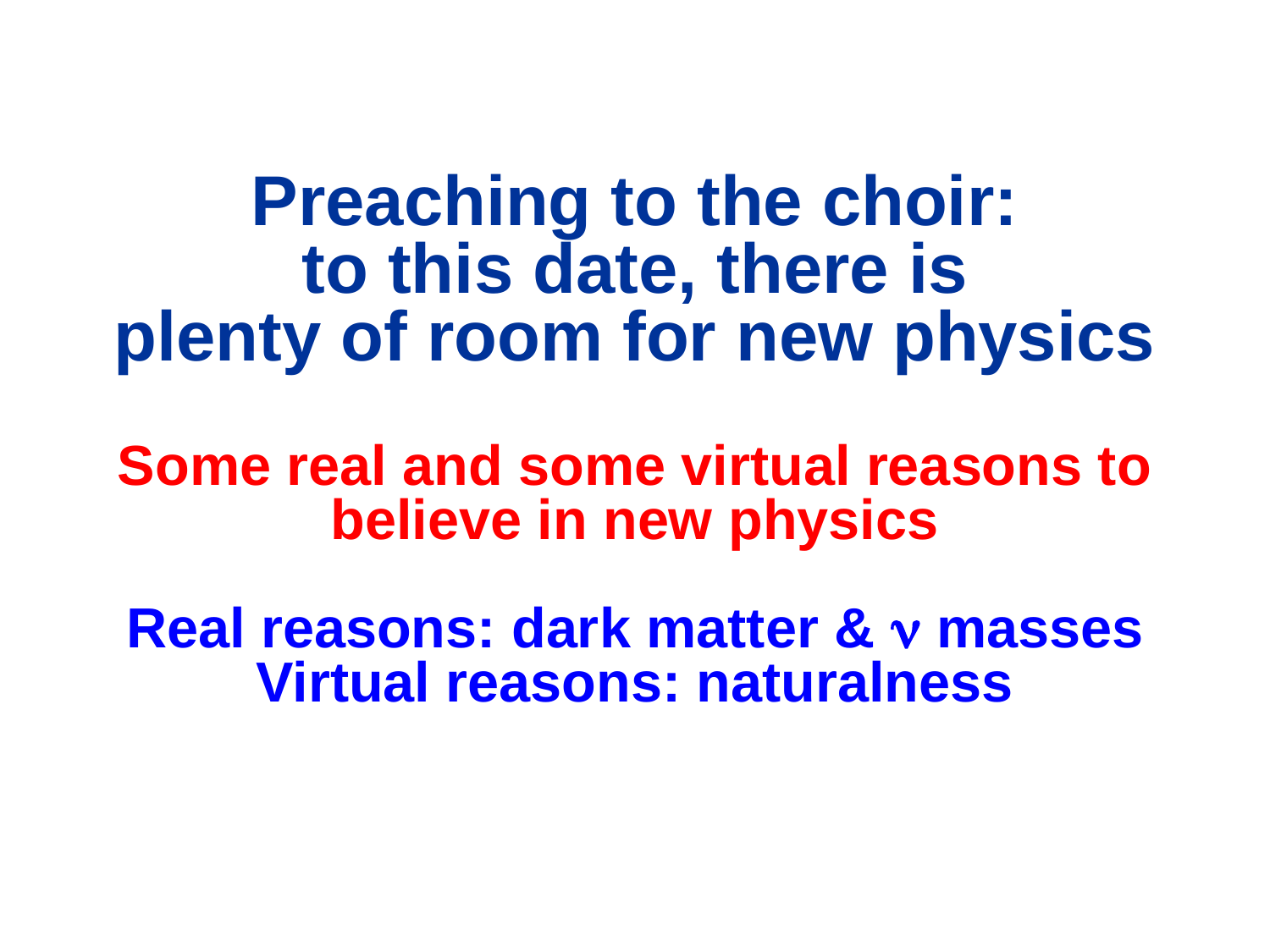

Preaching to the choir:
to this date, there is
plenty of room for new physics
Some real and some virtual reasons to believe in new physics
Real reasons: dark matter & ν masses
Virtual reasons: naturalness